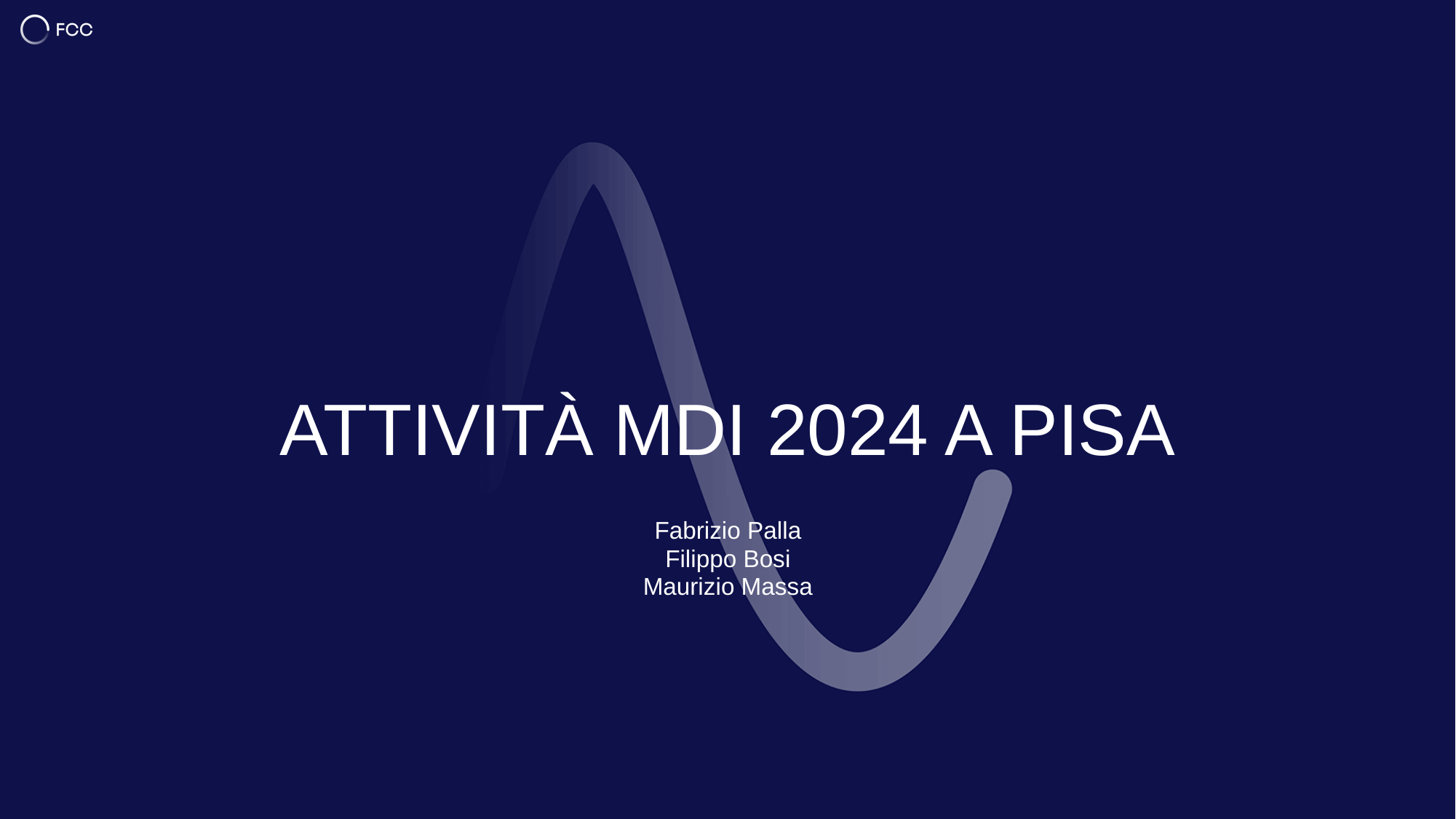

# Attività MDI 2024 a pisa
Fabrizio Palla
Filippo Bosi
Maurizio Massa